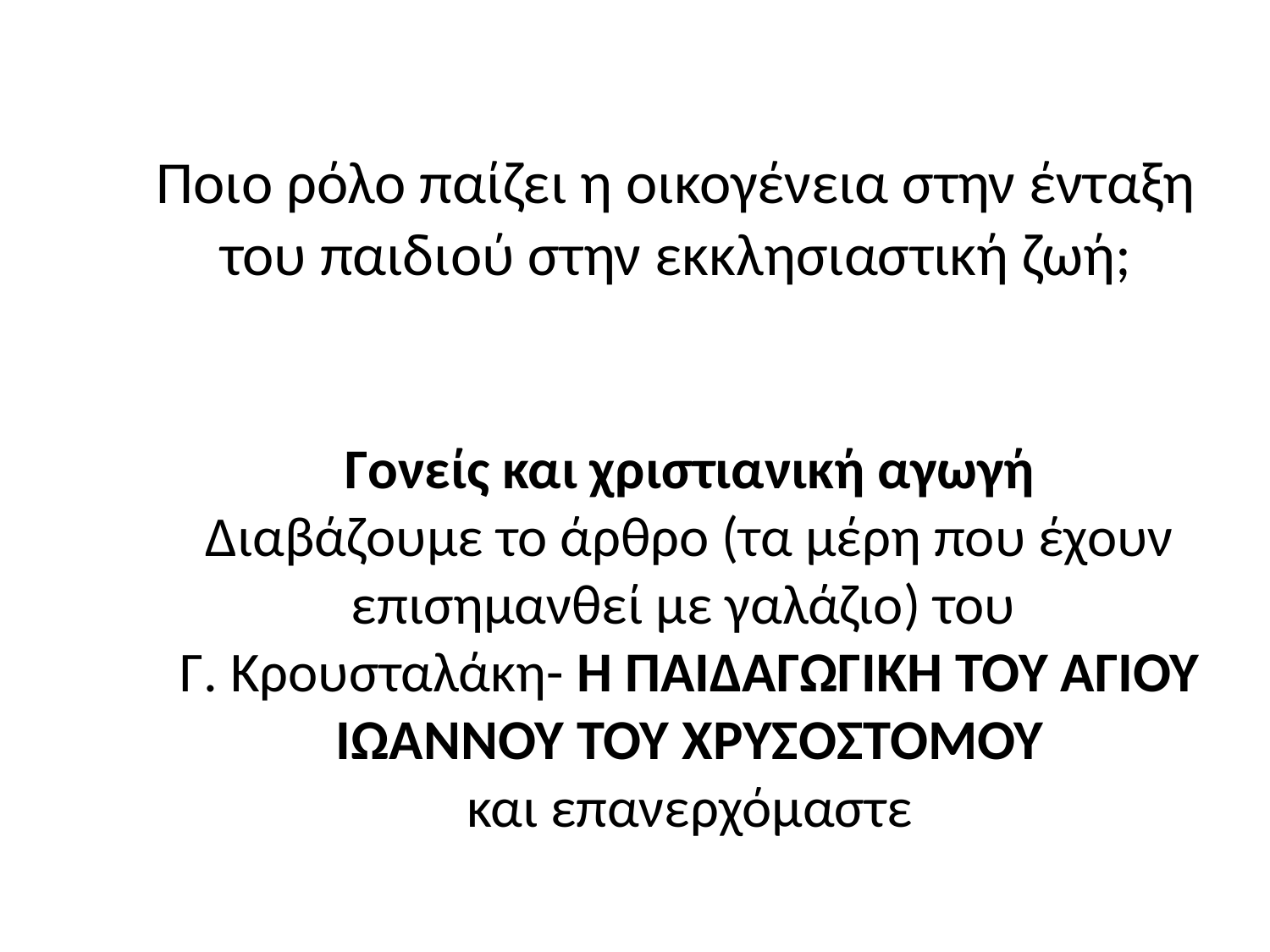

# Ποιο ρόλο παίζει η οικογένεια στην ένταξη του παιδιού στην εκκλησιαστική ζωή;
Γονείς και χριστιανική αγωγή
Διαβάζουμε το άρθρο (τα μέρη που έχουν επισημανθεί με γαλάζιο) του
Γ. Κρουσταλάκη- Η ΠΑΙΔΑΓΩΓΙΚΗ ΤΟΥ ΑΓΙΟΥ ΙΩΑΝΝΟΥ ΤΟΥ ΧΡΥΣΟΣΤΟΜΟΥ
και επανερχόμαστε